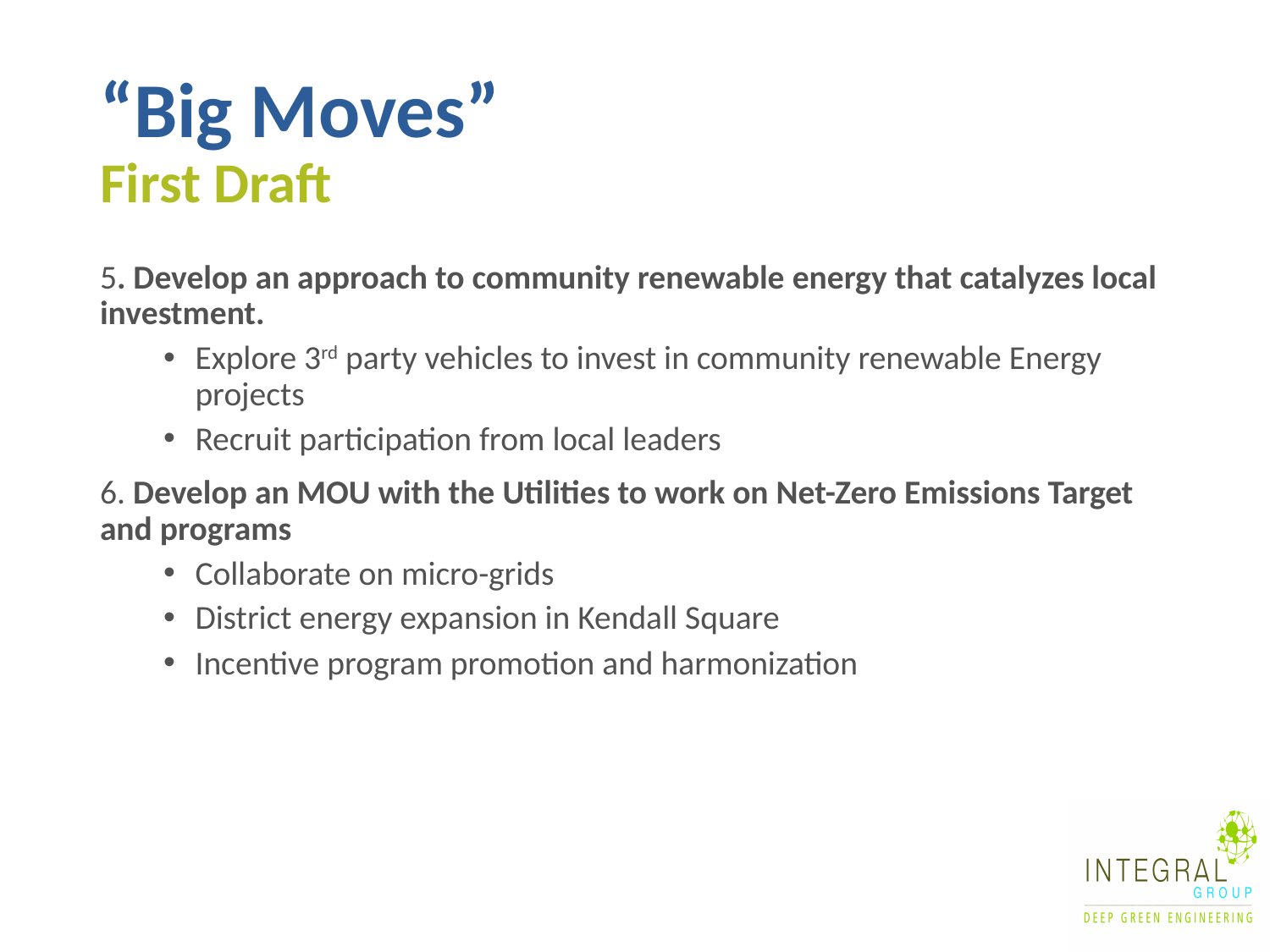

# “Big Moves” First Draft
5. Develop an approach to community renewable energy that catalyzes local investment.
Explore 3rd party vehicles to invest in community renewable Energy projects
Recruit participation from local leaders
6. Develop an MOU with the Utilities to work on Net-Zero Emissions Target and programs
Collaborate on micro-grids
District energy expansion in Kendall Square
Incentive program promotion and harmonization